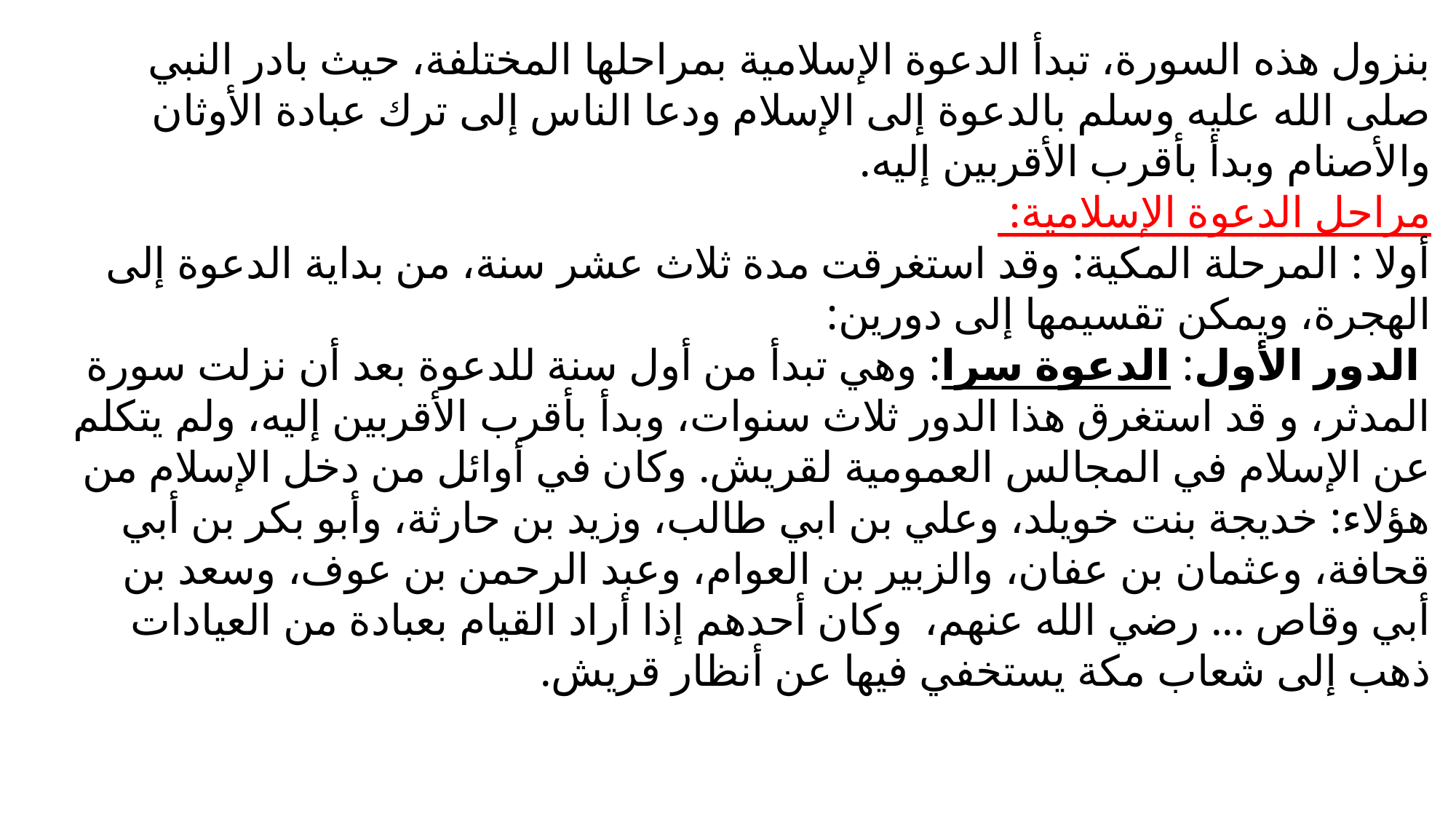

بنزول هذه السورة، تبدأ الدعوة الإسلامية بمراحلها المختلفة، حيث بادر النبي صلى الله عليه وسلم بالدعوة إلى الإسلام ودعا الناس إلى ترك عبادة الأوثان والأصنام وبدأ بأقرب الأقربين إليه.
مراحل الدعوة الإسلامية:
أولا : المرحلة المكية: وقد استغرقت مدة ثلاث عشر سنة، من بداية الدعوة إلى الهجرة، ويمكن تقسيمها إلى دورين:
 الدور الأول: الدعوة سرا: وهي تبدأ من أول سنة للدعوة بعد أن نزلت سورة المدثر، و قد استغرق هذا الدور ثلاث سنوات، وبدأ بأقرب الأقربين إليه، ولم يتكلم عن الإسلام في المجالس العمومية لقريش. وكان في أوائل من دخل الإسلام من هؤلاء: خديجة بنت خويلد، وعلي بن ابي طالب، وزيد بن حارثة، وأبو بكر بن أبي قحافة، وعثمان بن عفان، والزبير بن العوام، وعبد الرحمن بن عوف، وسعد بن أبي وقاص ... رضي الله عنهم،  وكان أحدهم إذا أراد القيام بعبادة من العيادات ذهب إلى شعاب مكة يستخفي فيها عن أنظار قريش.